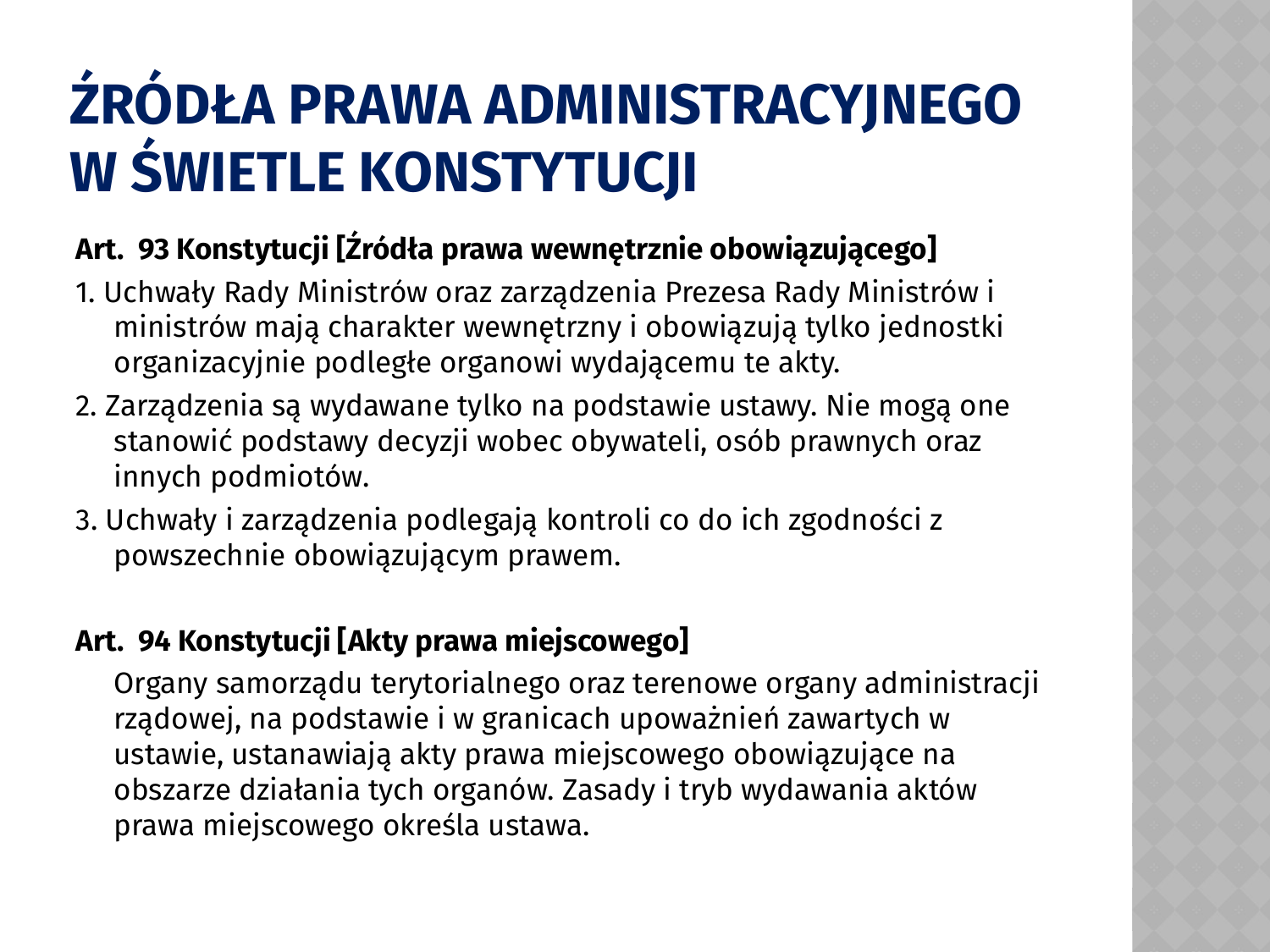

# Źródła prawa Administracyjnego w świetle konstytucji
Art.  93 Konstytucji [Źródła prawa wewnętrznie obowiązującego]
1. Uchwały Rady Ministrów oraz zarządzenia Prezesa Rady Ministrów i ministrów mają charakter wewnętrzny i obowiązują tylko jednostki organizacyjnie podległe organowi wydającemu te akty.
2. Zarządzenia są wydawane tylko na podstawie ustawy. Nie mogą one stanowić podstawy decyzji wobec obywateli, osób prawnych oraz innych podmiotów.
3. Uchwały i zarządzenia podlegają kontroli co do ich zgodności z powszechnie obowiązującym prawem.

Art.  94 Konstytucji [Akty prawa miejscowego]
	Organy samorządu terytorialnego oraz terenowe organy administracji rządowej, na podstawie i w granicach upoważnień zawartych w ustawie, ustanawiają akty prawa miejscowego obowiązujące na obszarze działania tych organów. Zasady i tryb wydawania aktów prawa miejscowego określa ustawa.